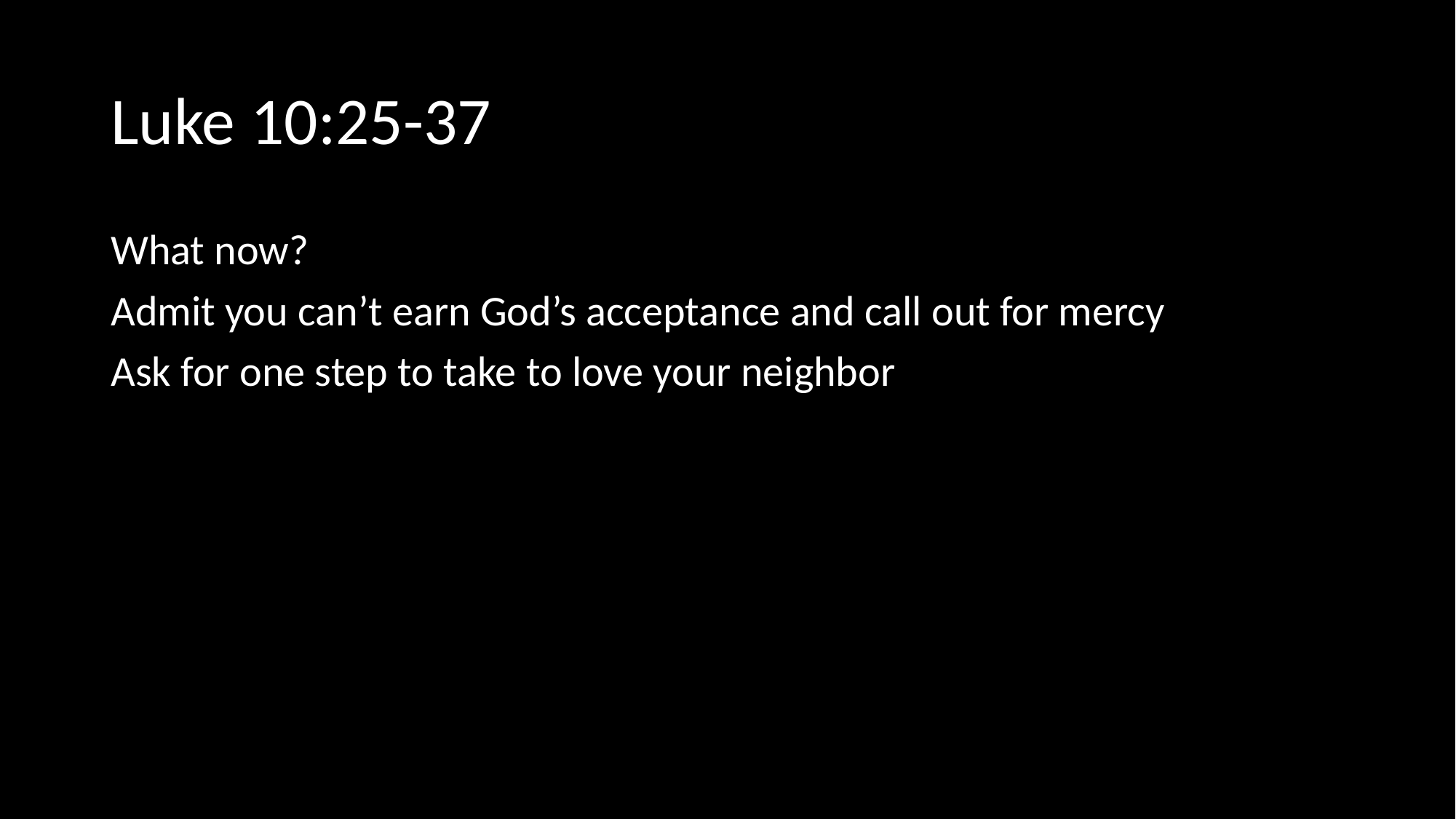

# Luke 10:25-37
What now?
Admit you can’t earn God’s acceptance and call out for mercy
Ask for one step to take to love your neighbor